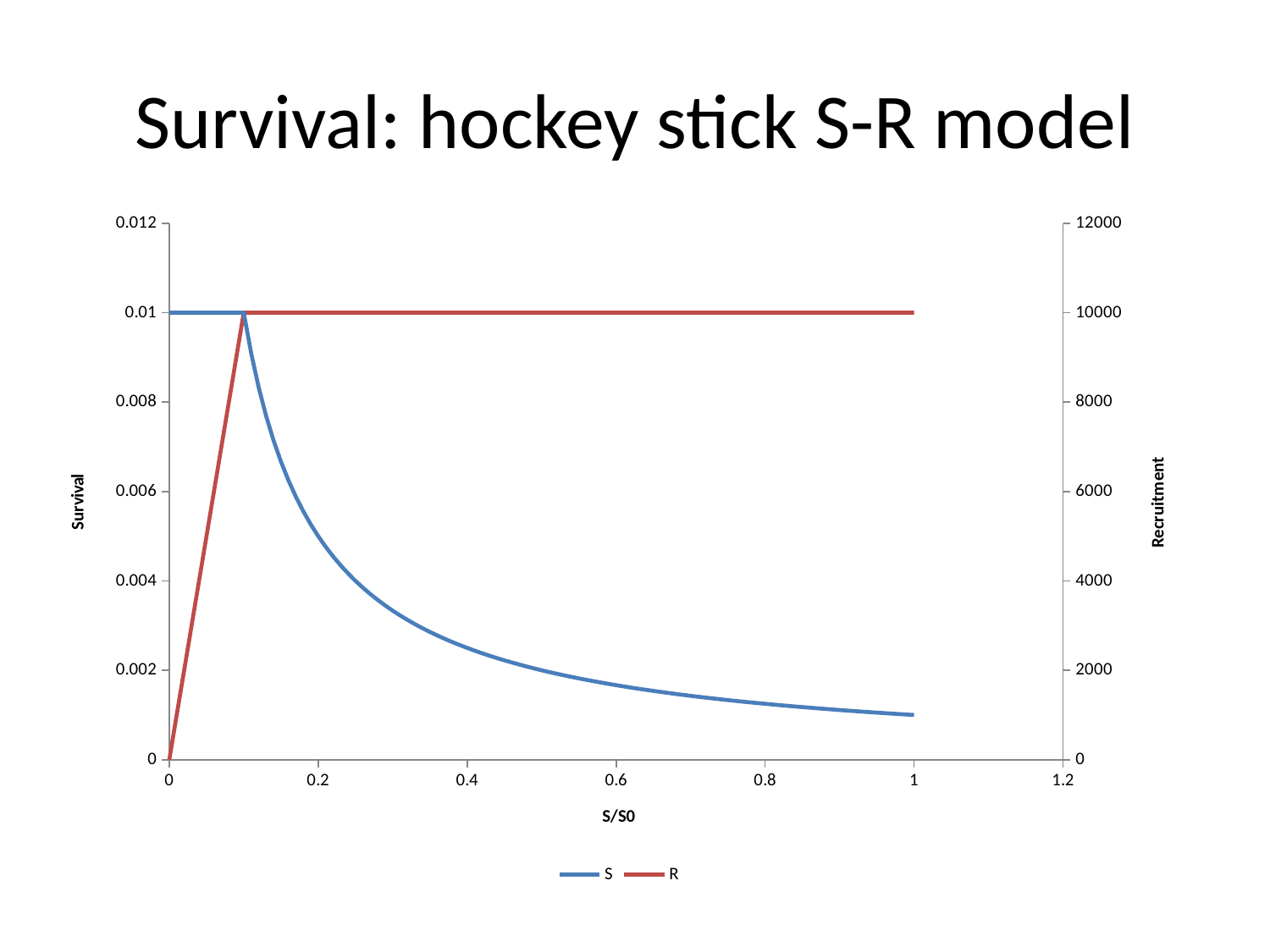

# Survival: hockey stick S-R model

### Chart

| Category | S | R |
|---|---|---|